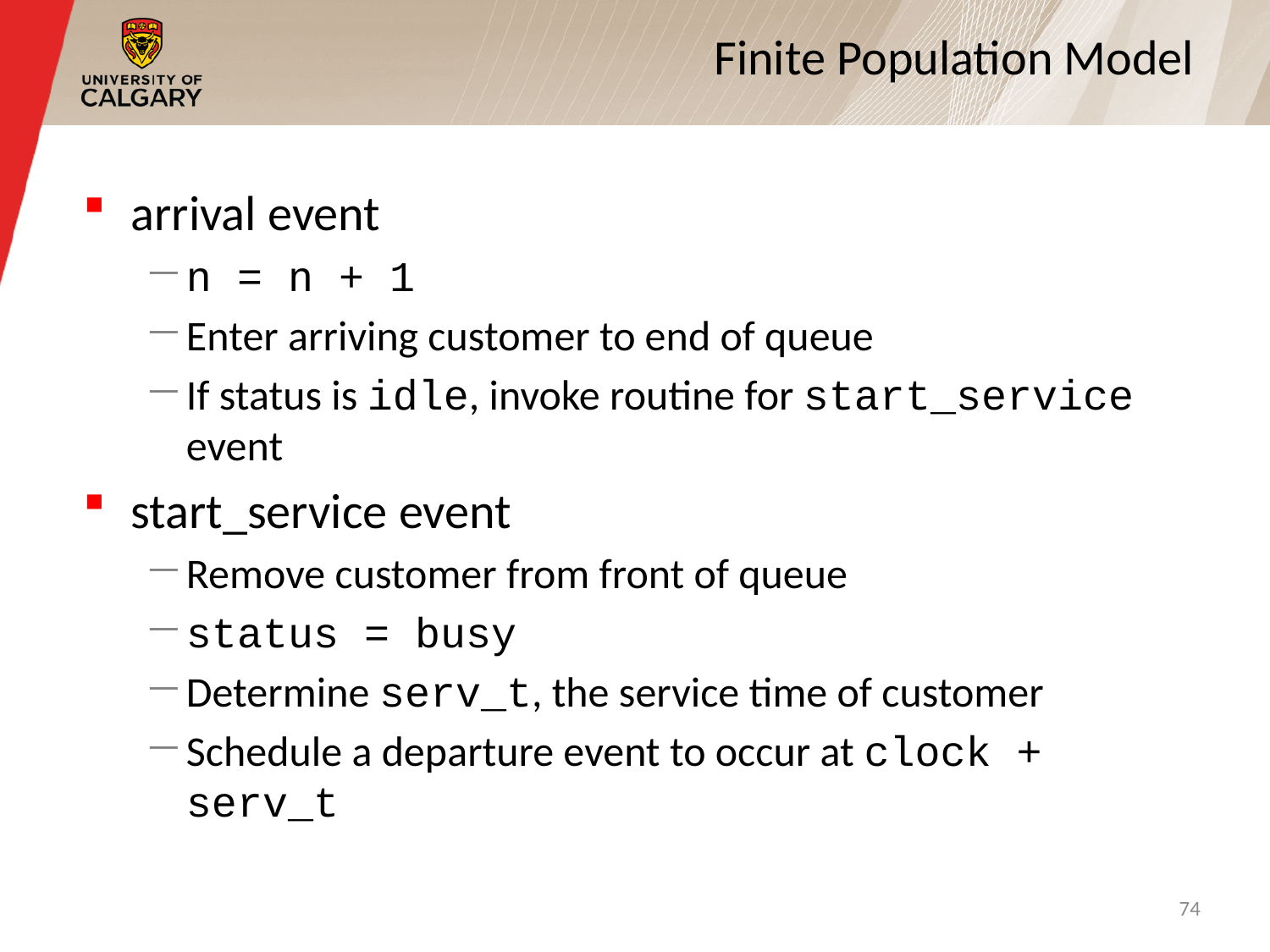

# Finite Population Model
arrival event
n = n + 1
Enter arriving customer to end of queue
If status is idle, invoke routine for start_service event
start_service event
Remove customer from front of queue
status = busy
Determine serv_t, the service time of customer
Schedule a departure event to occur at clock + serv_t
74